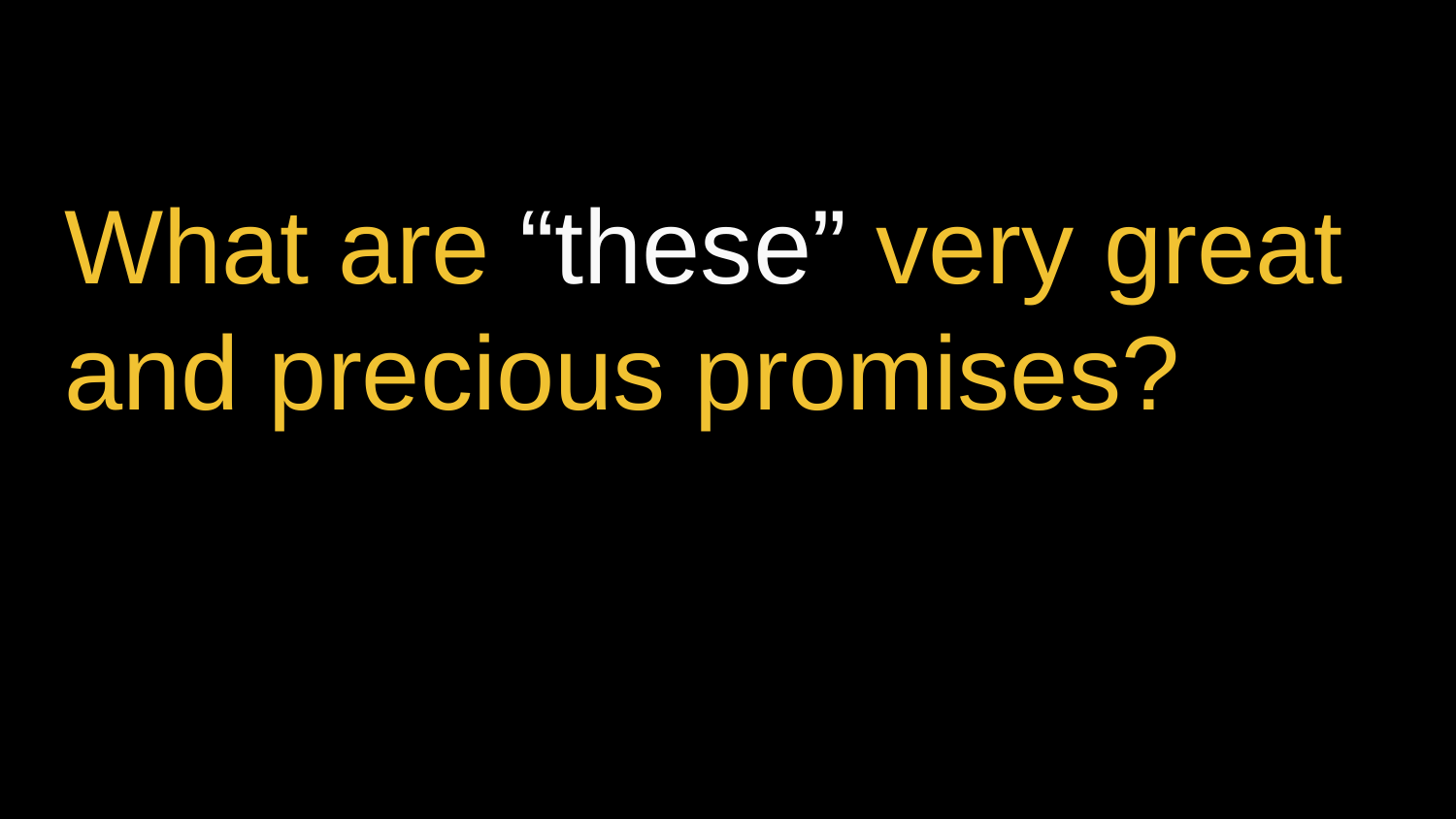

# What are “these” very great and precious promises?